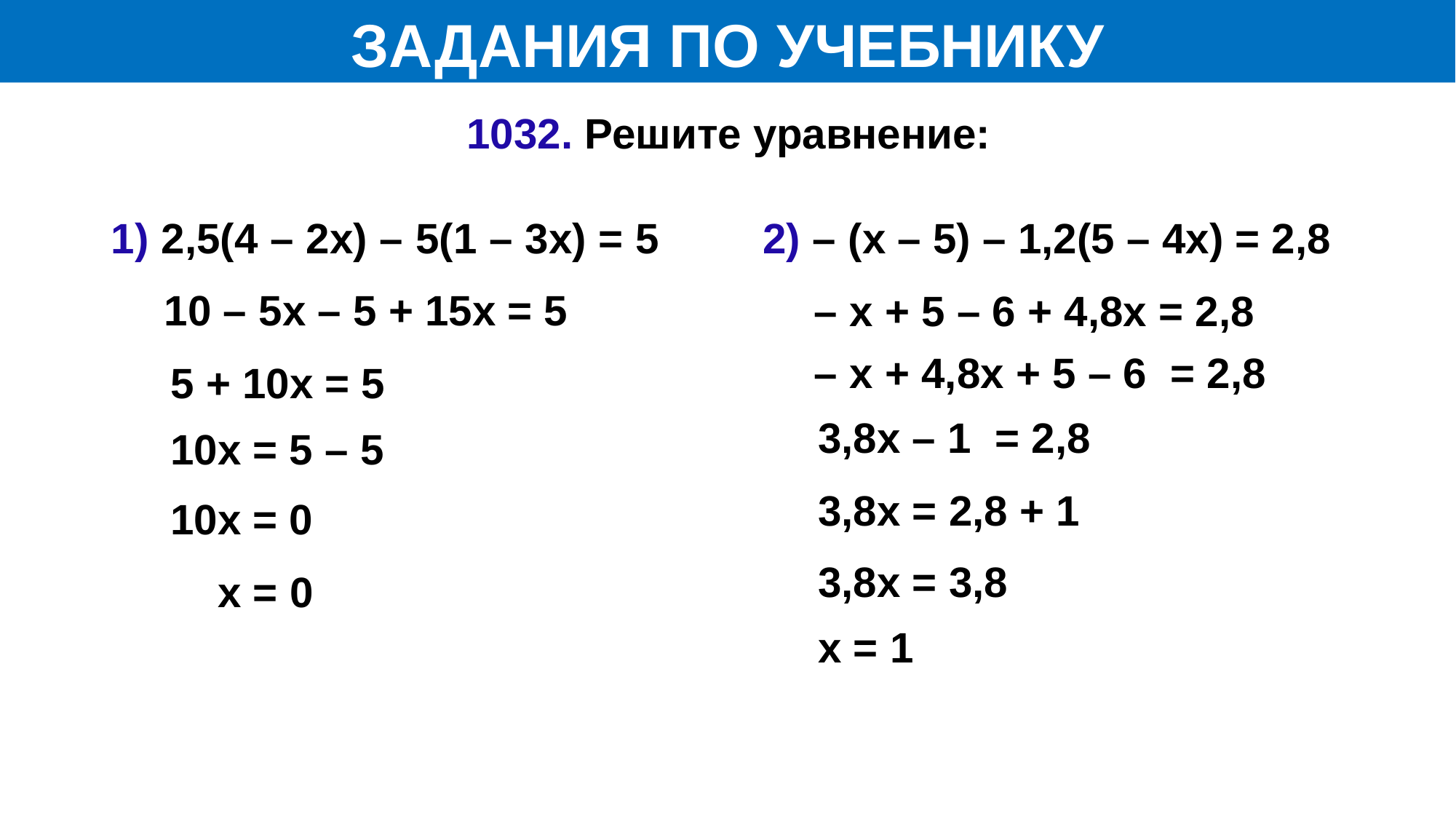

ЗАДАНИЯ ПО УЧЕБНИКУ
   1032. Решите уравнение:
1) 2,5(4 – 2х) – 5(1 – 3х) = 5
2) – (х – 5) – 1,2(5 – 4х) = 2,8
 10 – 5х – 5 + 15х = 5
– х + 5 – 6 + 4,8х = 2,8
– х + 4,8х + 5 – 6  = 2,8
 5 + 10х = 5
3,8х – 1  = 2,8
10х = 5 – 5
3,8х = 2,8 + 1
10х = 0
3,8х = 3,8
    х = 0
х = 1